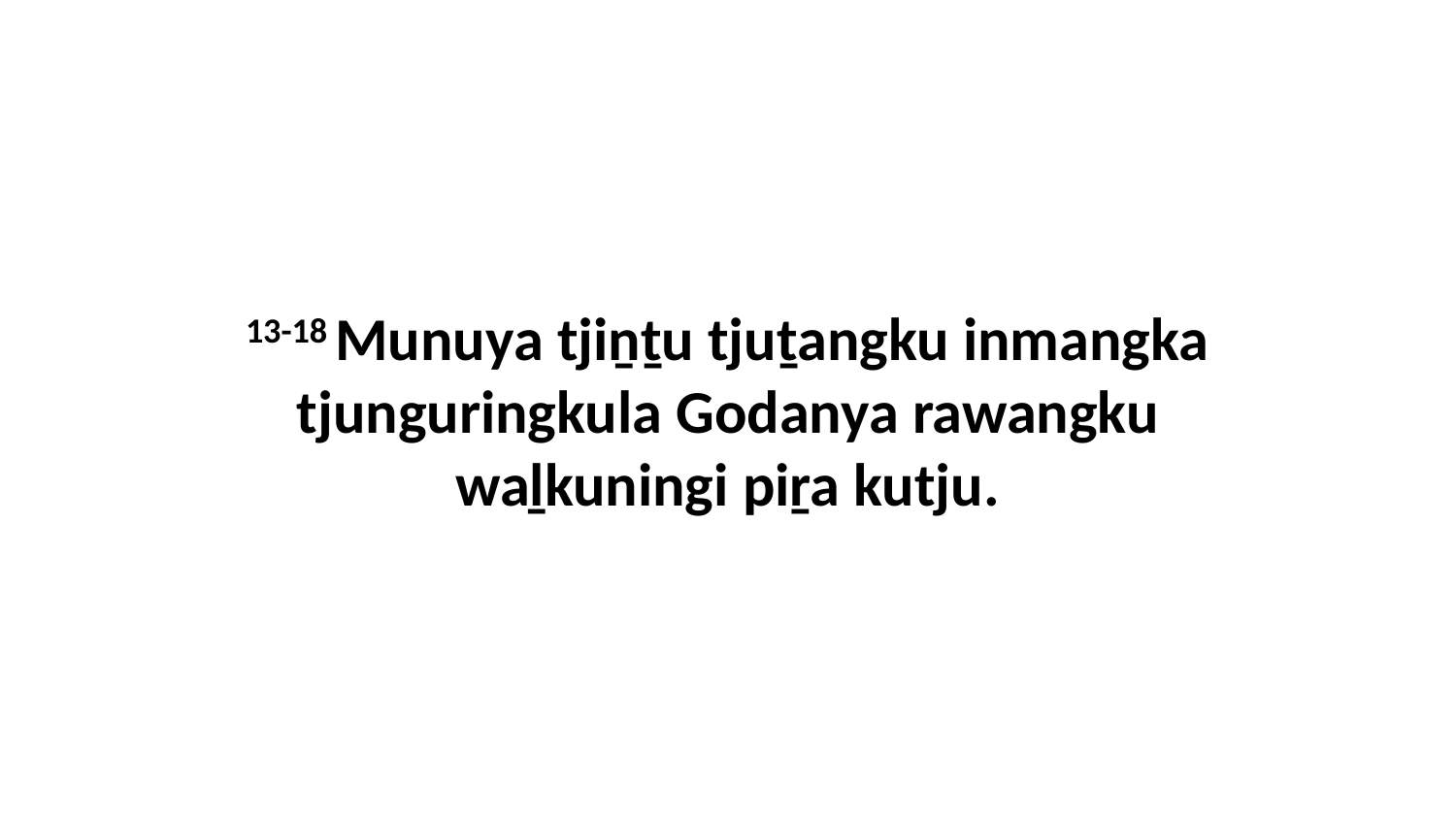

13-18 Munuya tjiṉṯu tjuṯangku inmangka tjunguringkula Godanya rawangku waḻkuningi piṟa kutju.